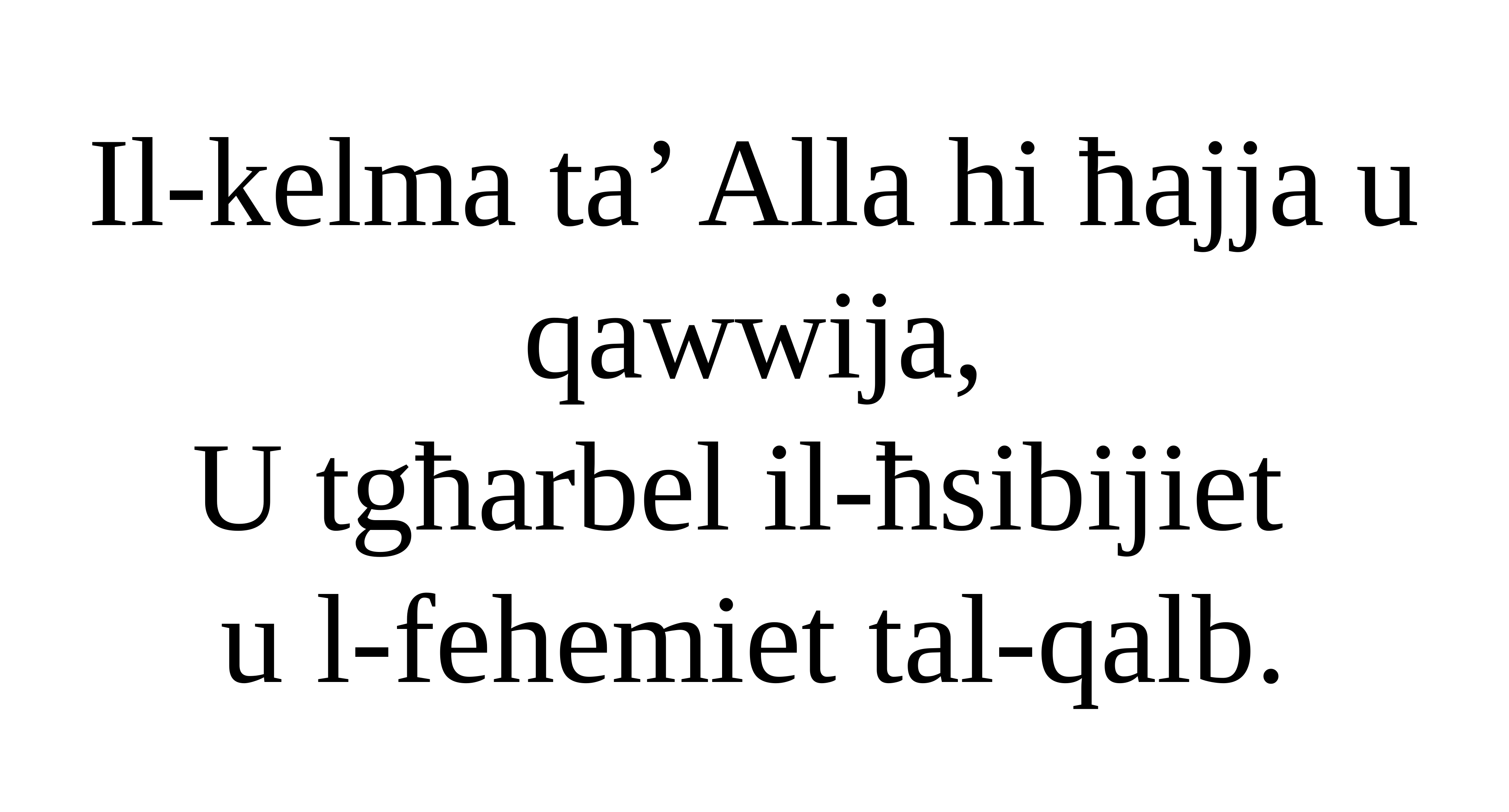

Il-kelma ta’ Alla hi ħajja u qawwija,
U tgħarbel il-ħsibijiet
u l-fehemiet tal-qalb.